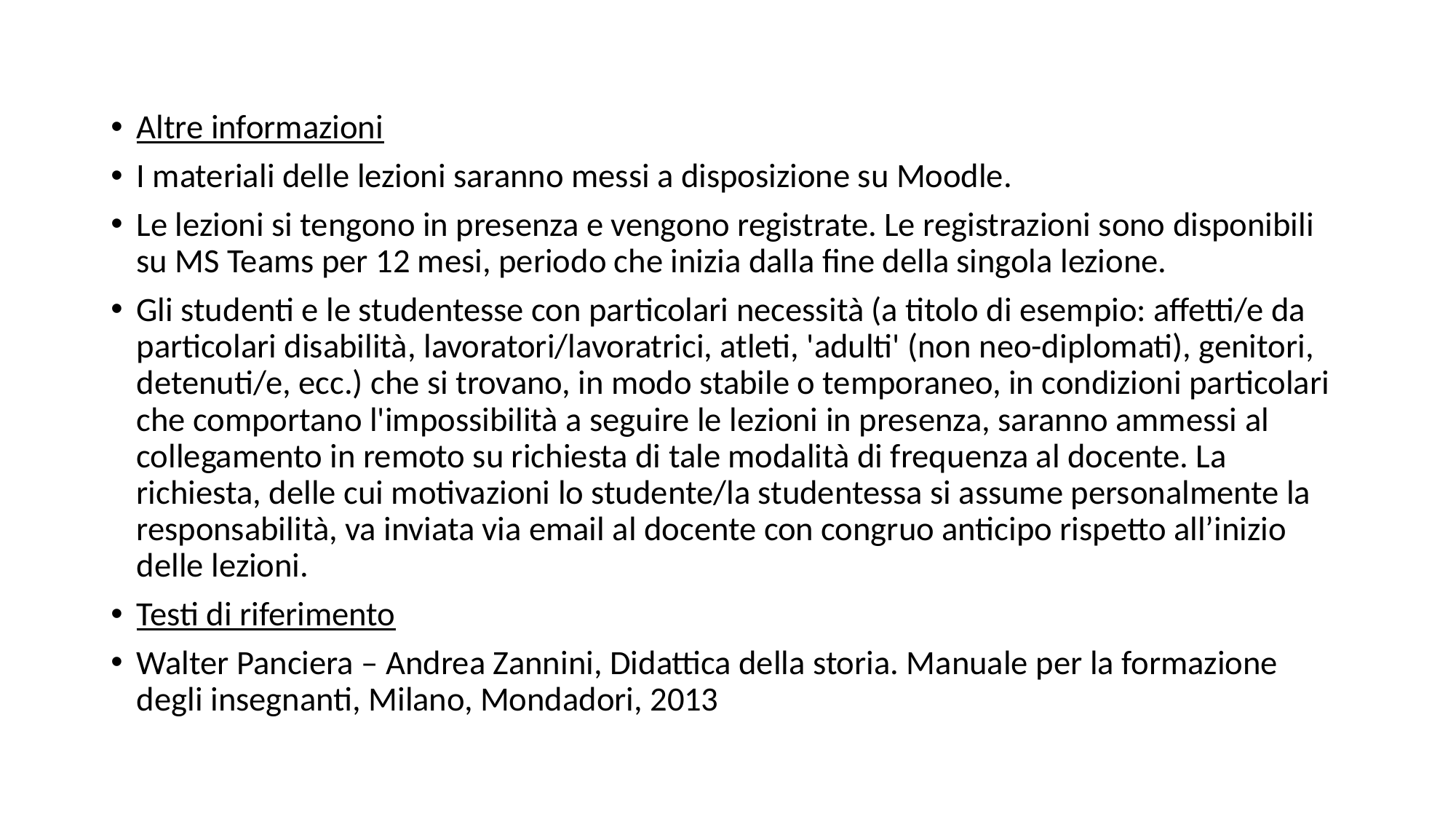

Altre informazioni
I materiali delle lezioni saranno messi a disposizione su Moodle.
Le lezioni si tengono in presenza e vengono registrate. Le registrazioni sono disponibili su MS Teams per 12 mesi, periodo che inizia dalla fine della singola lezione.
Gli studenti e le studentesse con particolari necessità (a titolo di esempio: affetti/e da particolari disabilità, lavoratori/lavoratrici, atleti, 'adulti' (non neo-diplomati), genitori, detenuti/e, ecc.) che si trovano, in modo stabile o temporaneo, in condizioni particolari che comportano l'impossibilità a seguire le lezioni in presenza, saranno ammessi al collegamento in remoto su richiesta di tale modalità di frequenza al docente. La richiesta, delle cui motivazioni lo studente/la studentessa si assume personalmente la responsabilità, va inviata via email al docente con congruo anticipo rispetto all’inizio delle lezioni.
Testi di riferimento
Walter Panciera – Andrea Zannini, Didattica della storia. Manuale per la formazione degli insegnanti, Milano, Mondadori, 2013